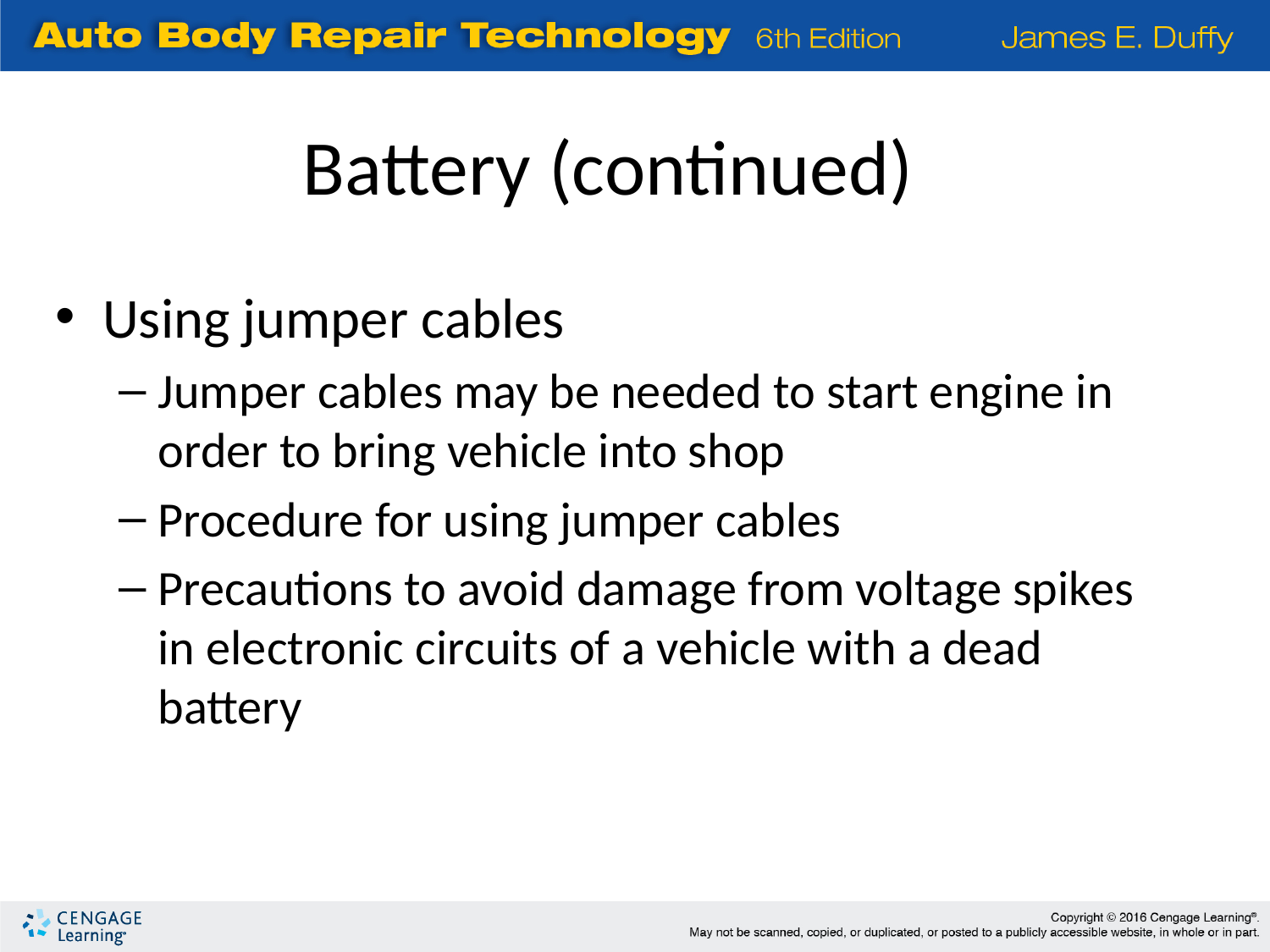

Battery (continued)
Using jumper cables
Jumper cables may be needed to start engine in order to bring vehicle into shop
Procedure for using jumper cables
Precautions to avoid damage from voltage spikes in electronic circuits of a vehicle with a dead battery